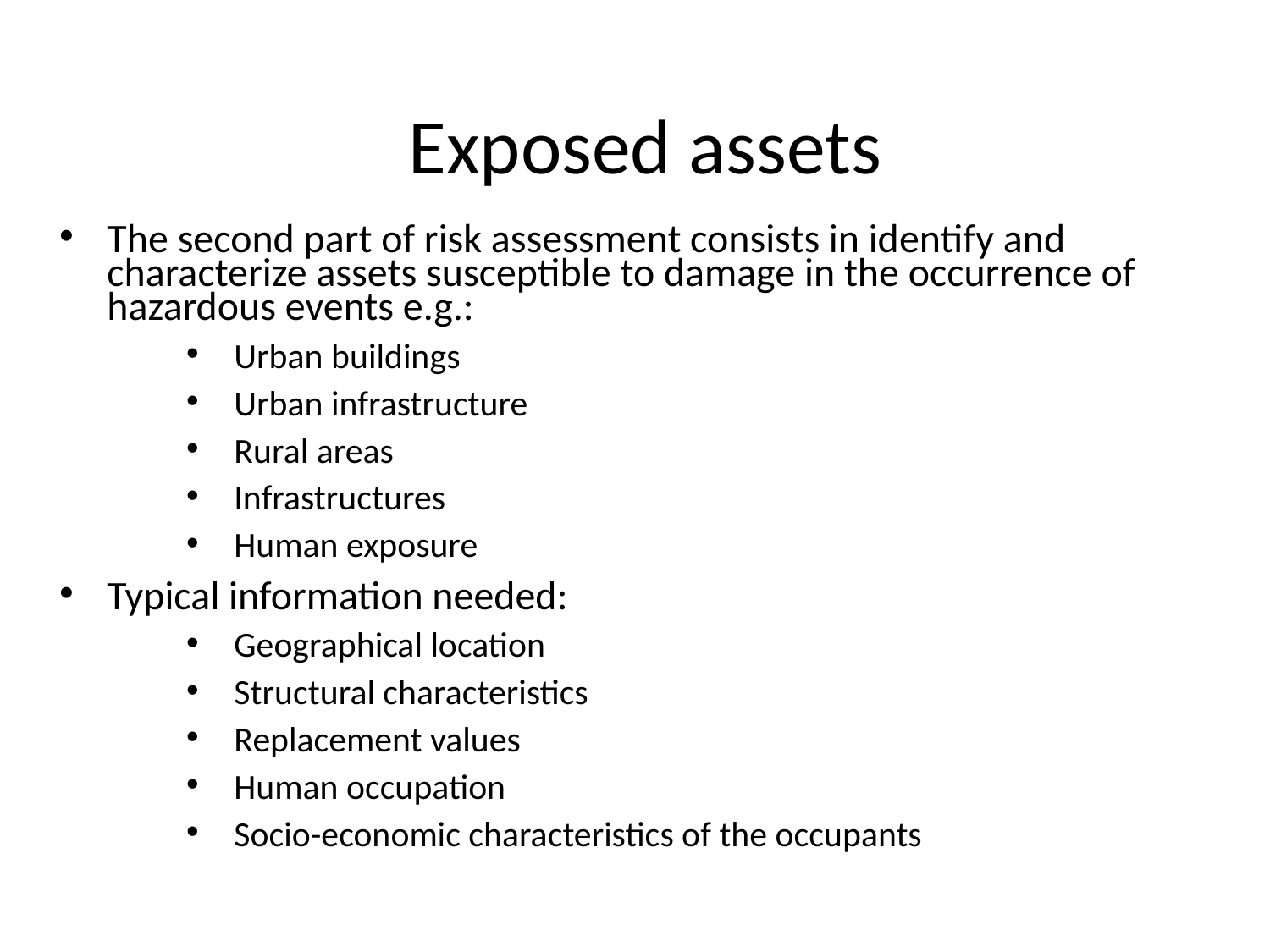

Exposed assets
The second part of risk assessment consists in identify and characterize assets susceptible to damage in the occurrence of hazardous events e.g.:
Urban buildings
Urban infrastructure
Rural areas
Infrastructures
Human exposure
Typical information needed:
Geographical location
Structural characteristics
Replacement values
Human occupation
Socio-economic characteristics of the occupants